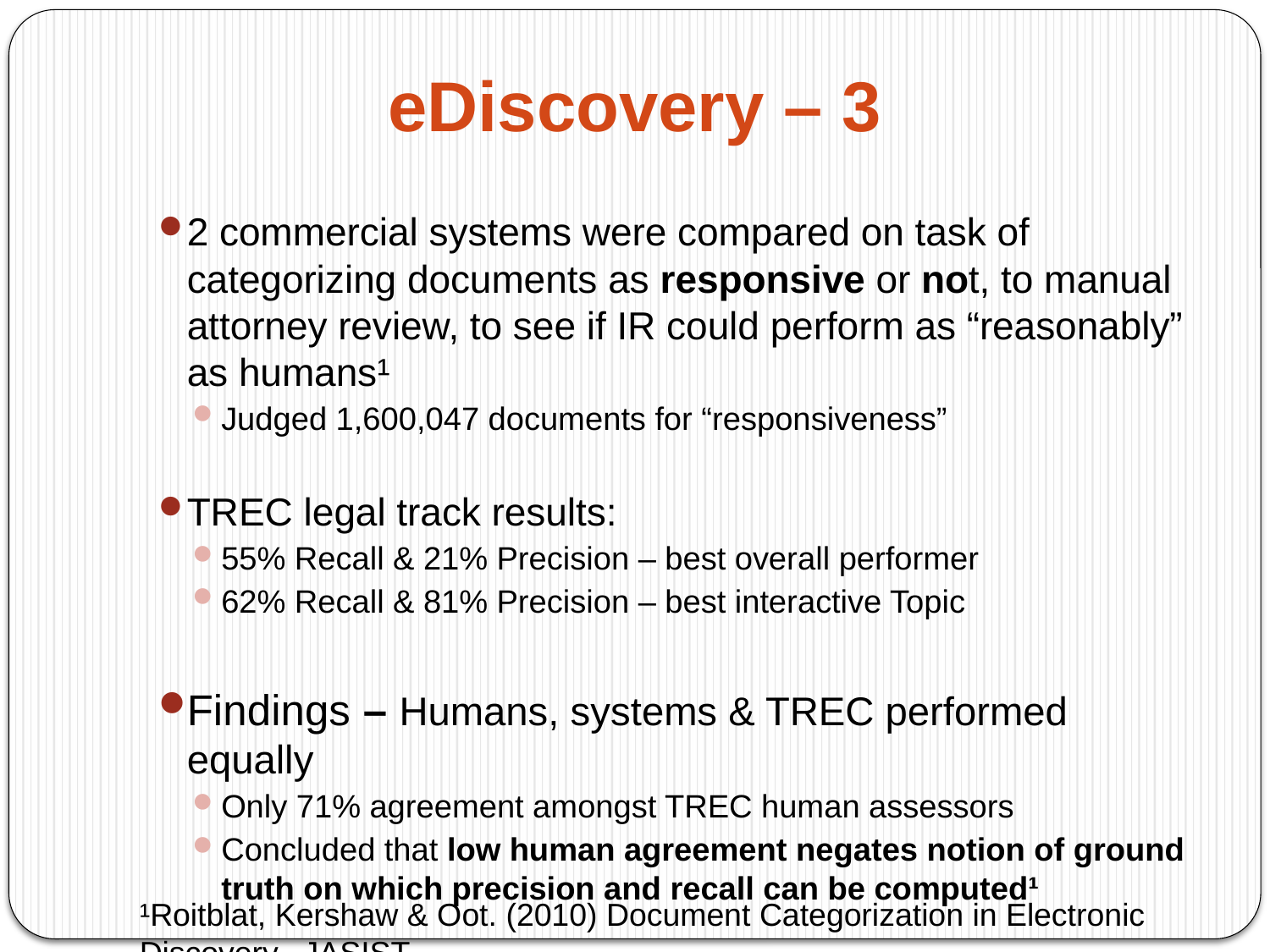

# eDiscovery – 3
2 commercial systems were compared on task of categorizing documents as responsive or not, to manual attorney review, to see if IR could perform as “reasonably” as humans¹
Judged 1,600,047 documents for “responsiveness”

TREC legal track results:
55% Recall & 21% Precision – best overall performer
62% Recall & 81% Precision – best interactive Topic

Findings – Humans, systems & TREC performed equally
Only 71% agreement amongst TREC human assessors
Concluded that low human agreement negates notion of ground truth on which precision and recall can be computed¹

¹Roitblat, Kershaw & Oot. (2010) Document Categorization in Electronic Discovery.  JASIST